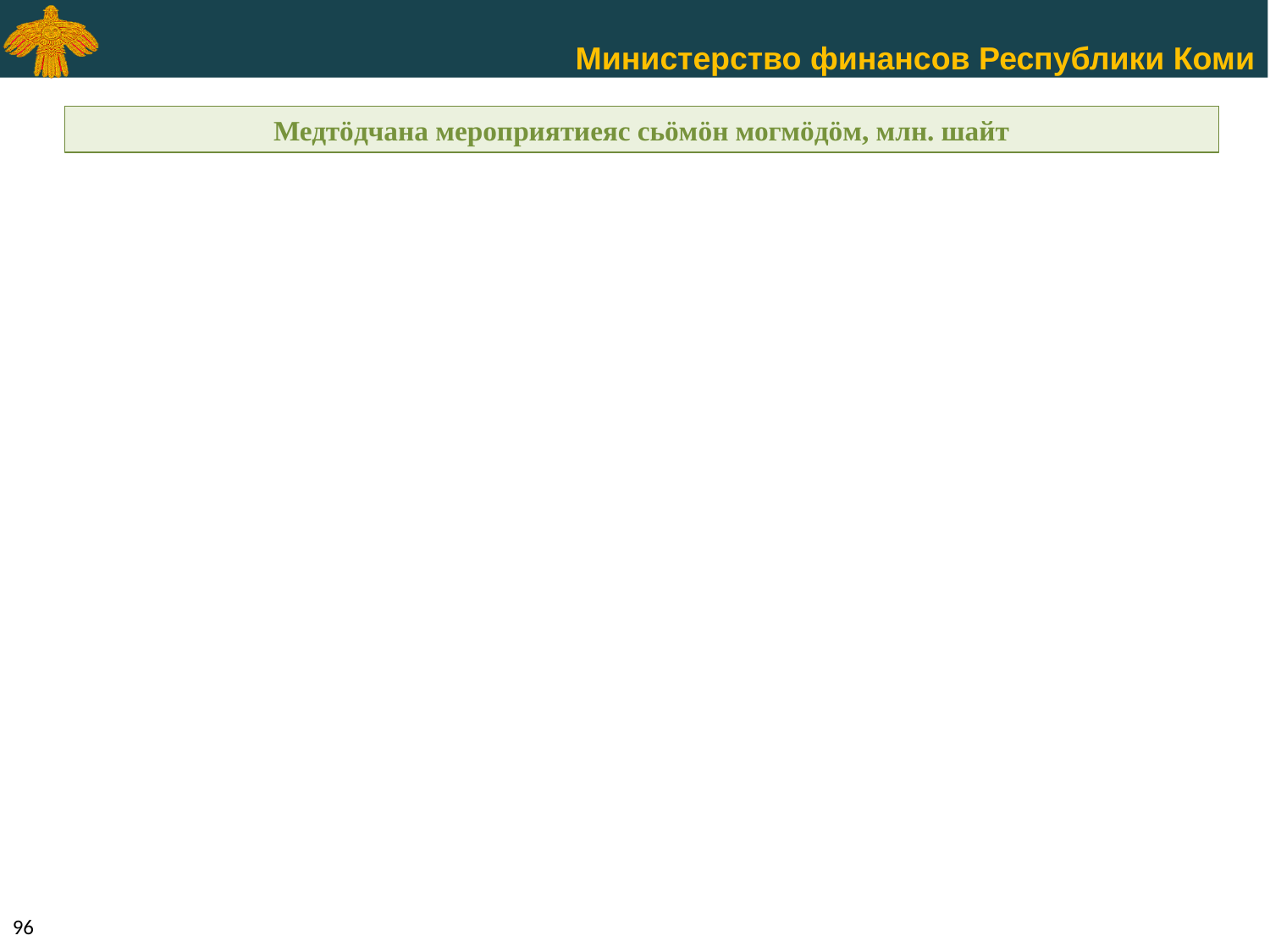

Медтӧдчана мероприятиеяс сьӧмӧн могмӧдӧм, млн. шайт
96